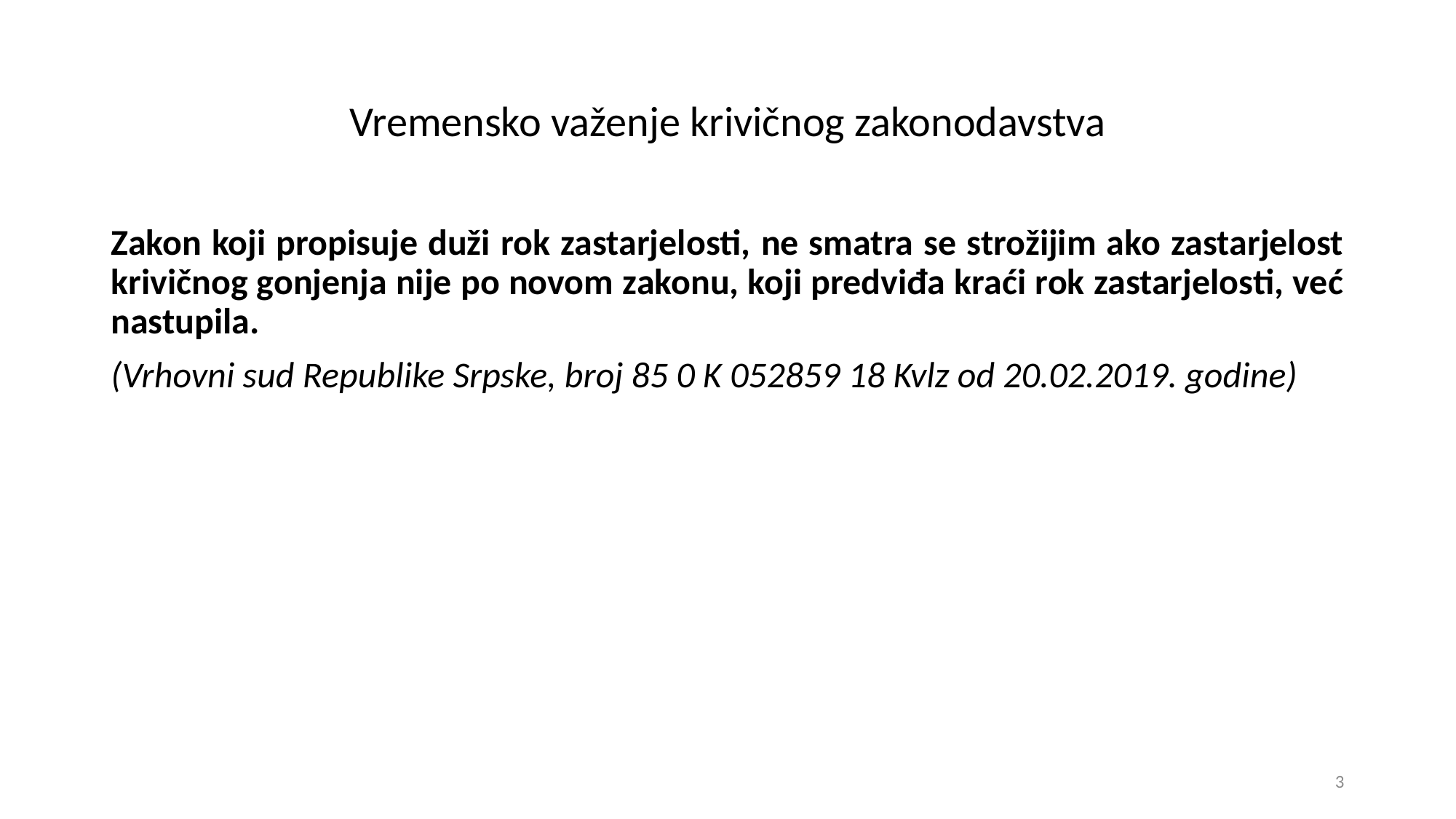

# Vremensko važenje krivičnog zakonodavstva
Zakon koji propisuje duži rok zastarjelosti, ne smatra se strožijim ako zastarjelost krivičnog gonjenja nije po novom zakonu, koji predviđa kraći rok zastarjelosti, već nastupila.
(Vrhovni sud Republike Srpske, broj 85 0 K 052859 18 Kvlz od 20.02.2019. godine)

3